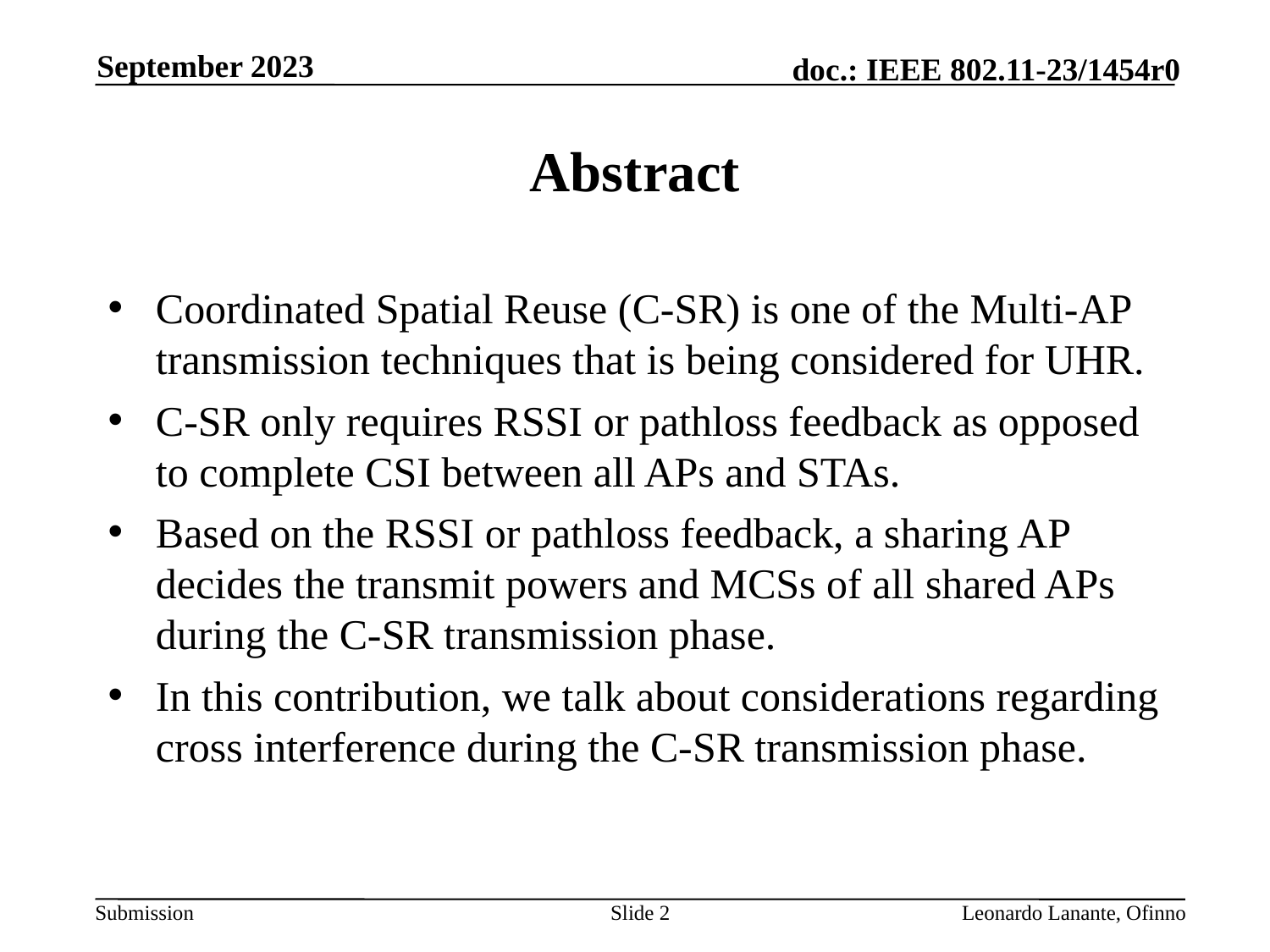

September 2023
# Abstract
Coordinated Spatial Reuse (C-SR) is one of the Multi-AP transmission techniques that is being considered for UHR.
C-SR only requires RSSI or pathloss feedback as opposed to complete CSI between all APs and STAs.
Based on the RSSI or pathloss feedback, a sharing AP decides the transmit powers and MCSs of all shared APs during the C-SR transmission phase.
In this contribution, we talk about considerations regarding cross interference during the C-SR transmission phase.
Slide 2
Leonardo Lanante, Ofinno